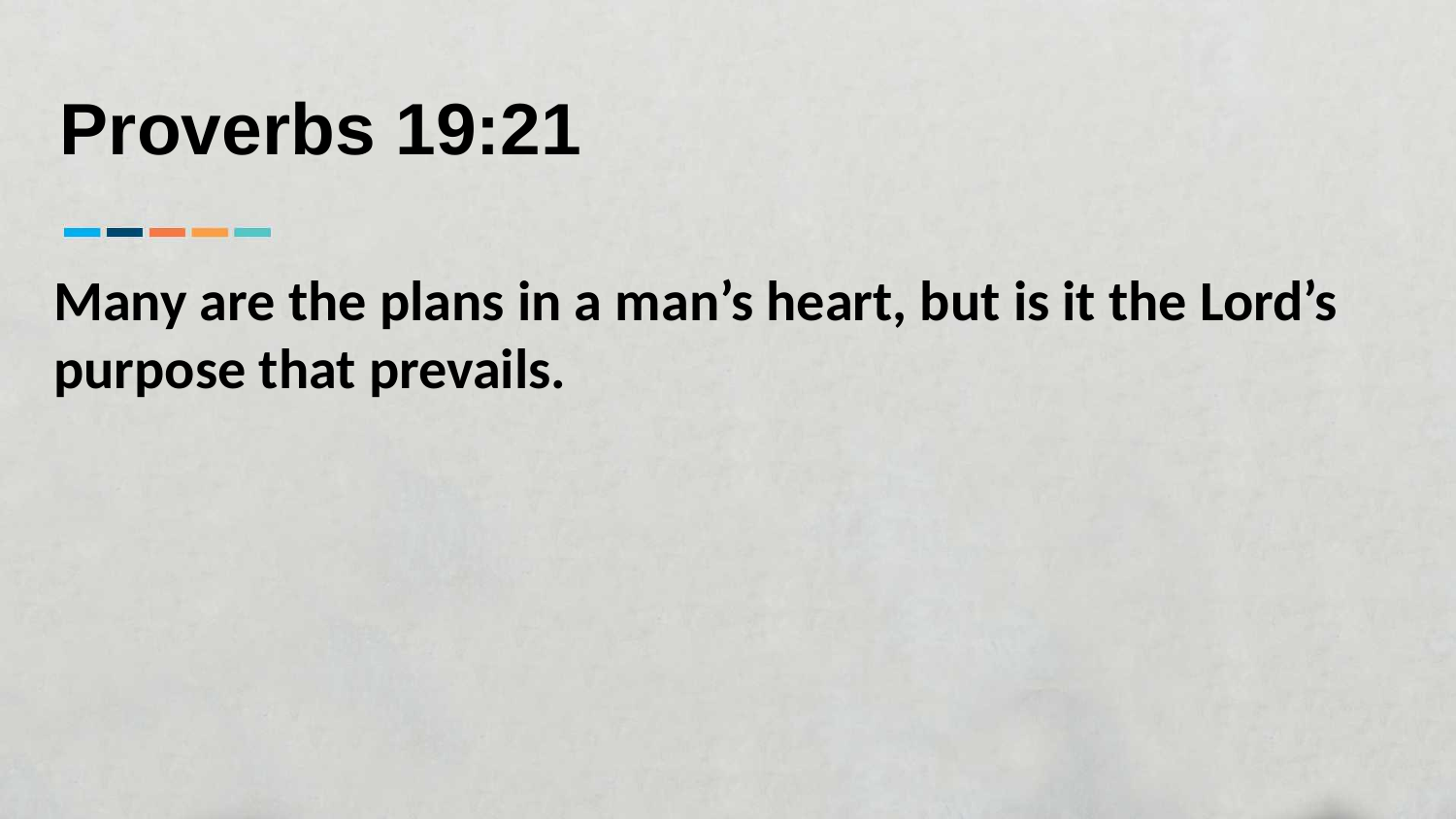

Proverbs 19:21
Many are the plans in a man’s heart, but is it the Lord’s purpose that prevails.